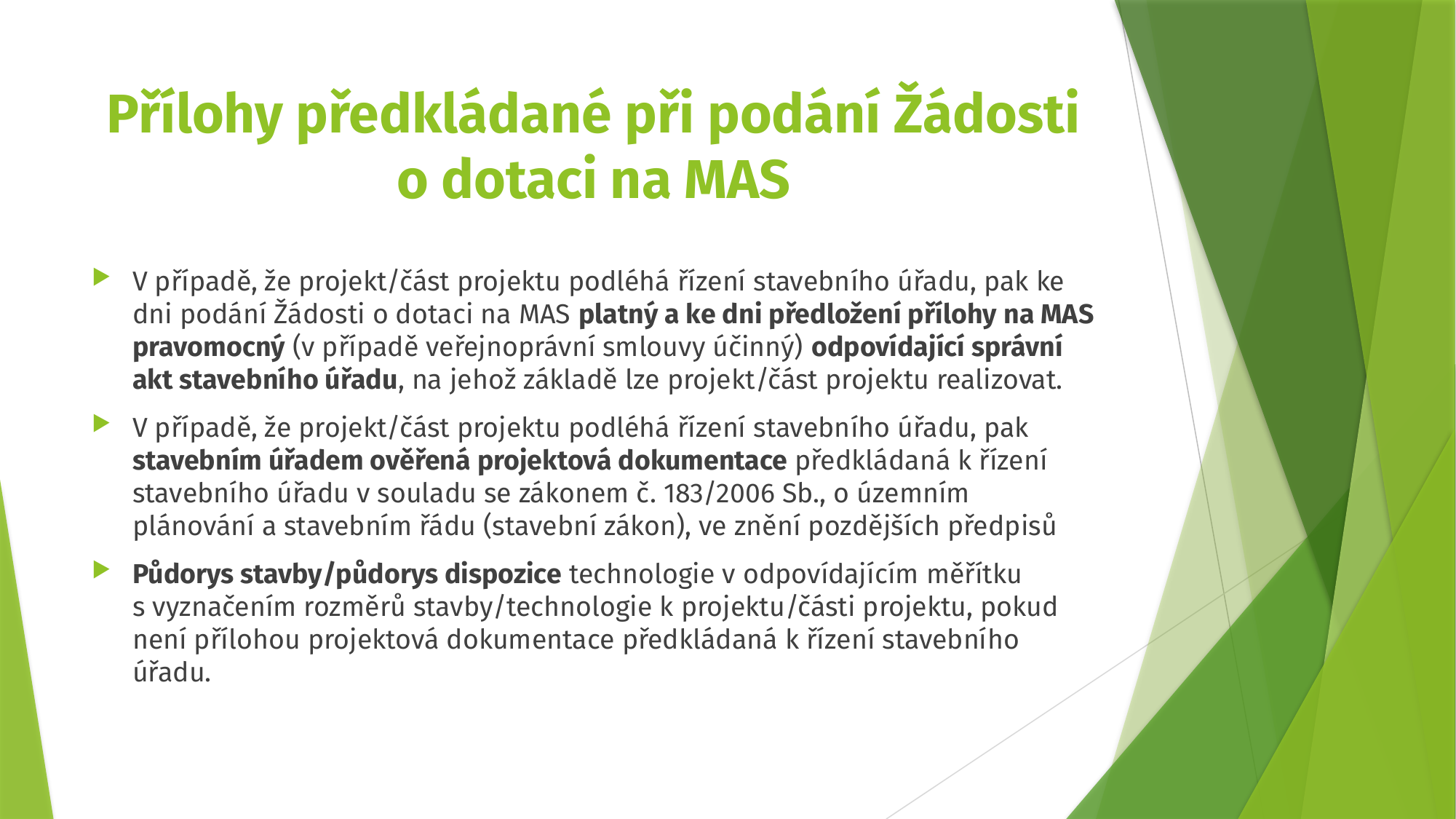

# Přílohy předkládané při podání Žádosti o dotaci na MAS
V případě, že projekt/část projektu podléhá řízení stavebního úřadu, pak ke dni podání Žádosti o dotaci na MAS platný a ke dni předložení přílohy na MAS pravomocný (v případě veřejnoprávní smlouvy účinný) odpovídající správní akt stavebního úřadu, na jehož základě lze projekt/část projektu realizovat.
V případě, že projekt/část projektu podléhá řízení stavebního úřadu, pak stavebním úřadem ověřená projektová dokumentace předkládaná k řízení stavebního úřadu v souladu se zákonem č. 183/2006 Sb., o územním plánování a stavebním řádu (stavební zákon), ve znění pozdějších předpisů
Půdorys stavby/půdorys dispozice technologie v odpovídajícím měřítku
s vyznačením rozměrů stavby/technologie k projektu/části projektu, pokud není přílohou projektová dokumentace předkládaná k řízení stavebního úřadu.